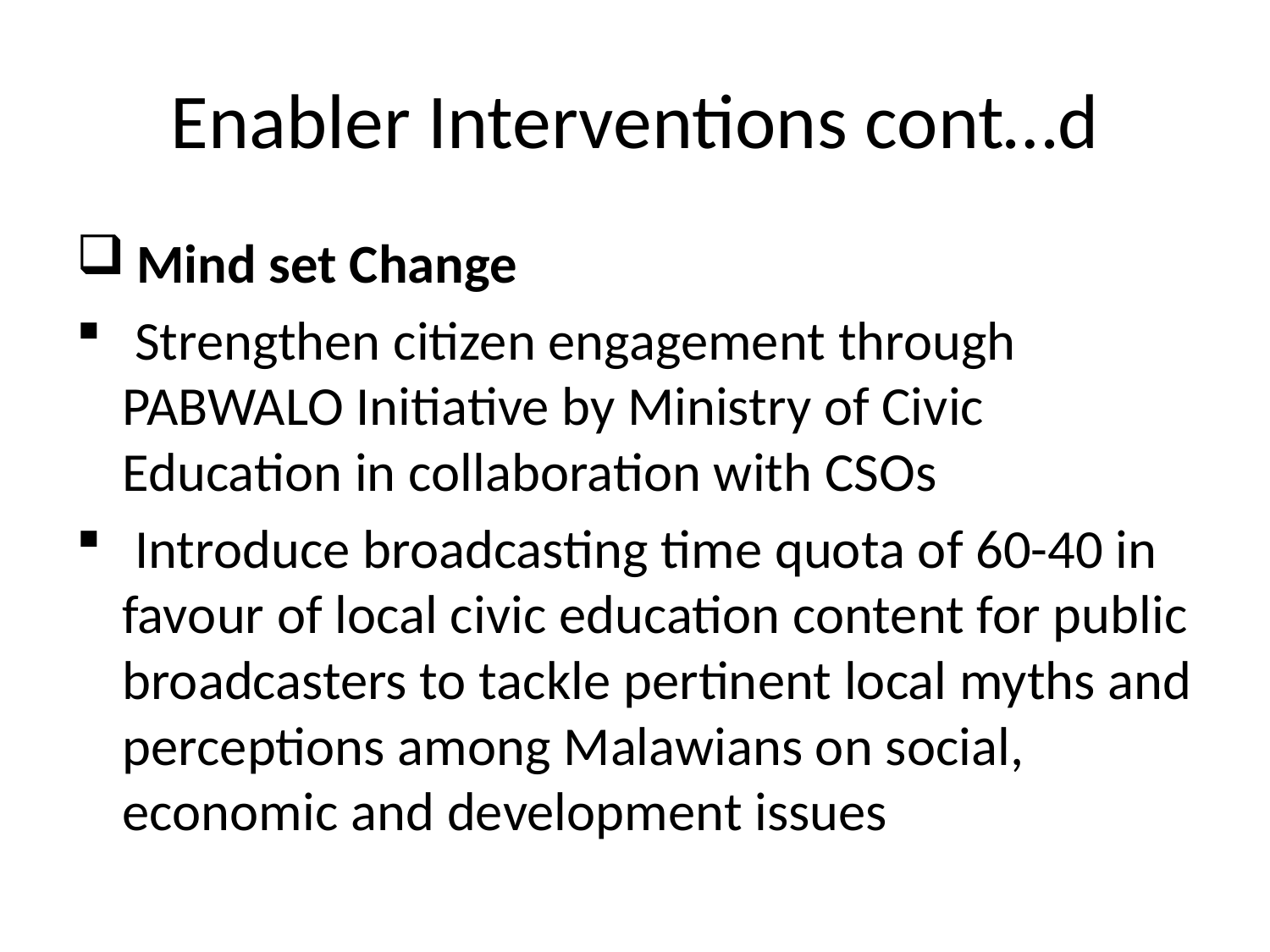

# Enabler Interventions cont…d
 Mind set Change
 Strengthen citizen engagement through PABWALO Initiative by Ministry of Civic Education in collaboration with CSOs
 Introduce broadcasting time quota of 60-40 in favour of local civic education content for public broadcasters to tackle pertinent local myths and perceptions among Malawians on social, economic and development issues